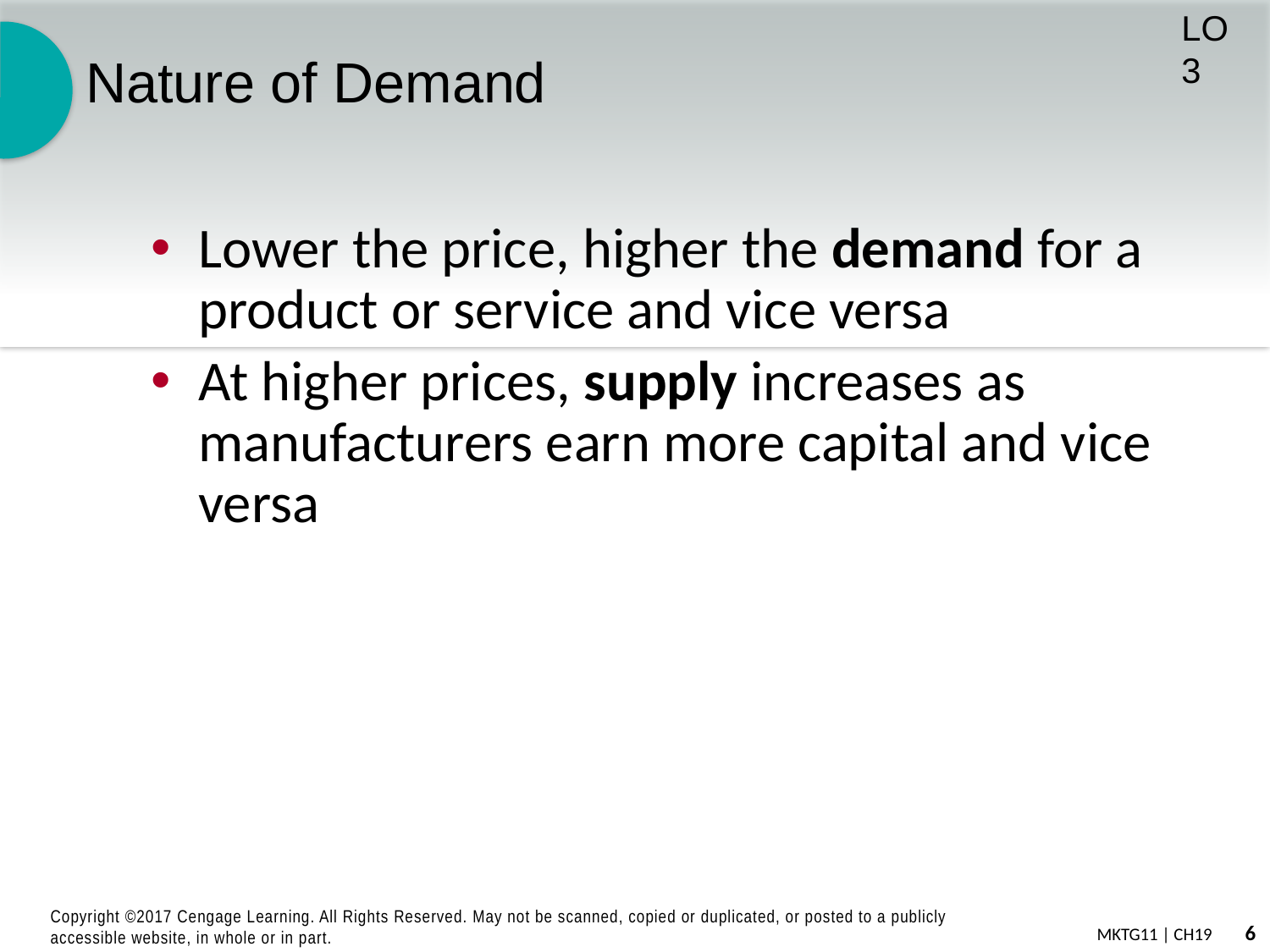

LO 3
# Nature of Demand
Lower the price, higher the demand for a product or service and vice versa
At higher prices, supply increases as manufacturers earn more capital and vice versa